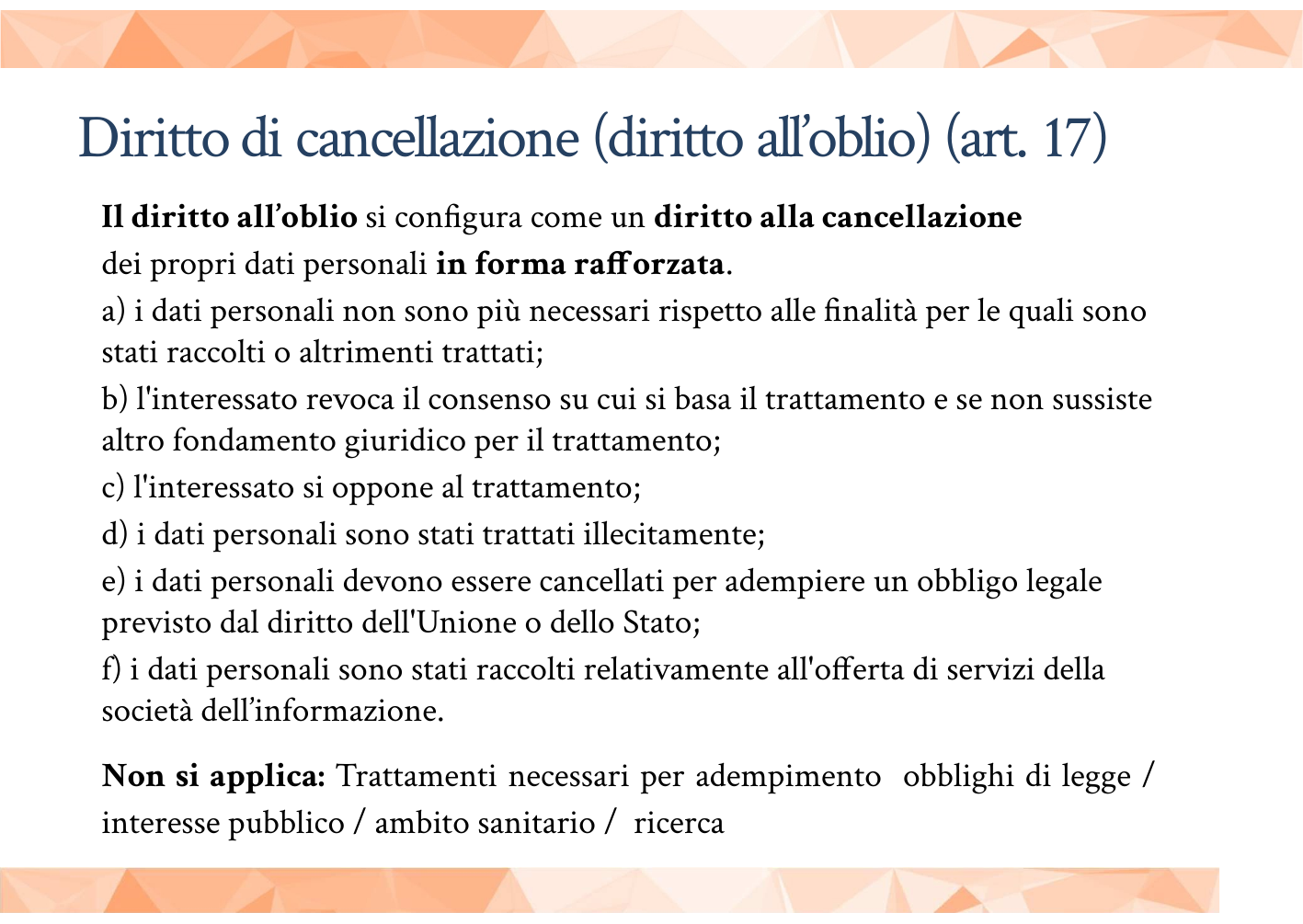

Diritto di cancellazione (diritto all’oblio) (art. 17)
Il diritto all’oblio si configura come un diritto alla cancellazione
dei propri dati personali in forma rafforzata.
a) i dati personali non sono più necessari rispetto alle finalità per le quali sono stati raccolti o altrimenti trattati;
b) l'interessato revoca il consenso su cui si basa il trattamento e se non sussiste altro fondamento giuridico per il trattamento;
c) l'interessato si oppone al trattamento;
d) i dati personali sono stati trattati illecitamente;
e) i dati personali devono essere cancellati per adempiere un obbligo legale previsto dal diritto dell'Unione o dello Stato;
f) i dati personali sono stati raccolti relativamente all'offerta di servizi della società dell’informazione.
Non si applica: Trattamenti necessari per adempimento  obblighi di legge / interesse pubblico / ambito sanitario /  ricerca